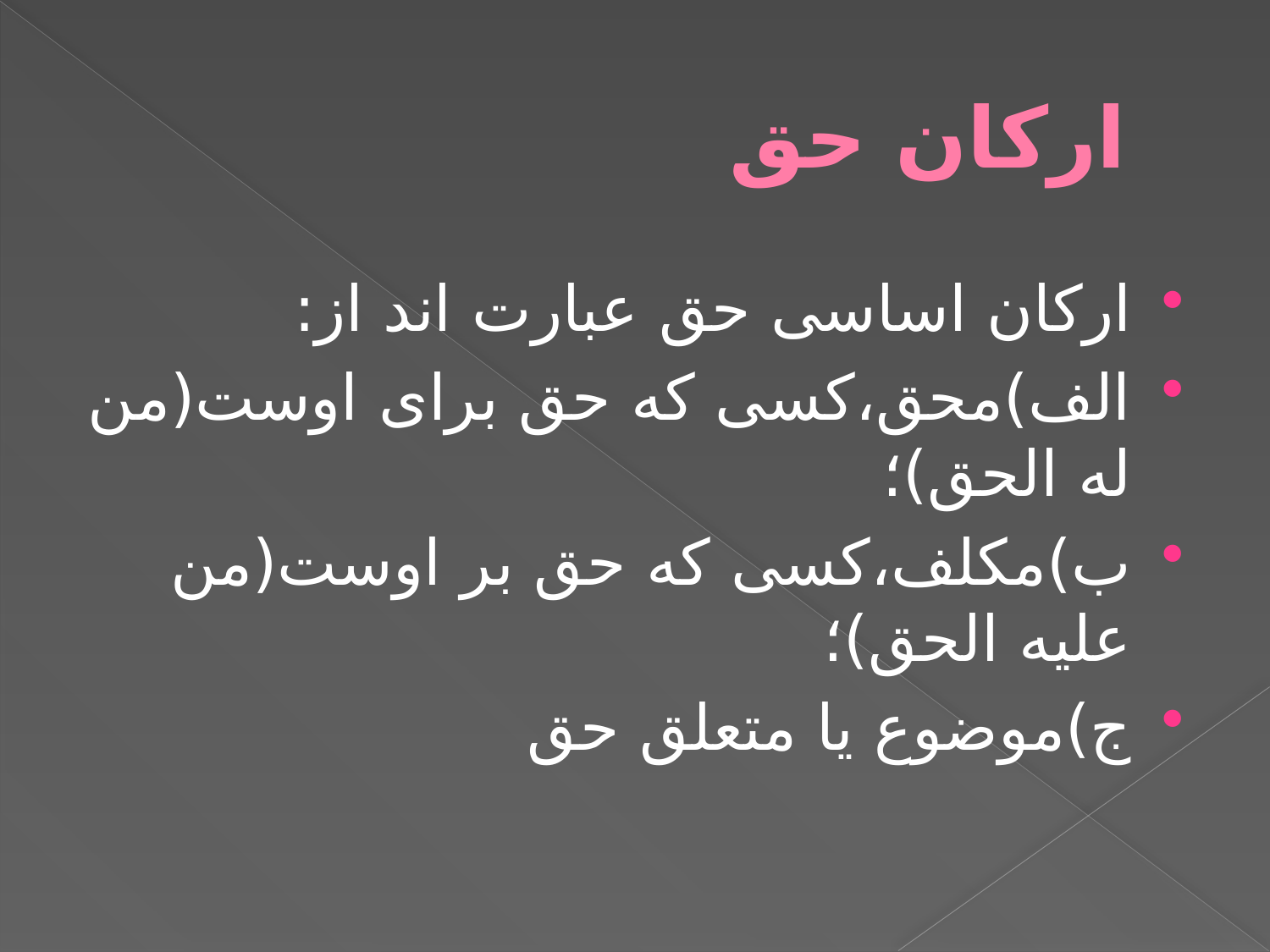

# ارکان حق
ارکان اساسی حق عبارت اند از:
الف)محق،کسی که حق برای اوست(من له الحق)؛
ب)مکلف،کسی که حق بر اوست(من علیه الحق)؛
ج)موضوع یا متعلق حق